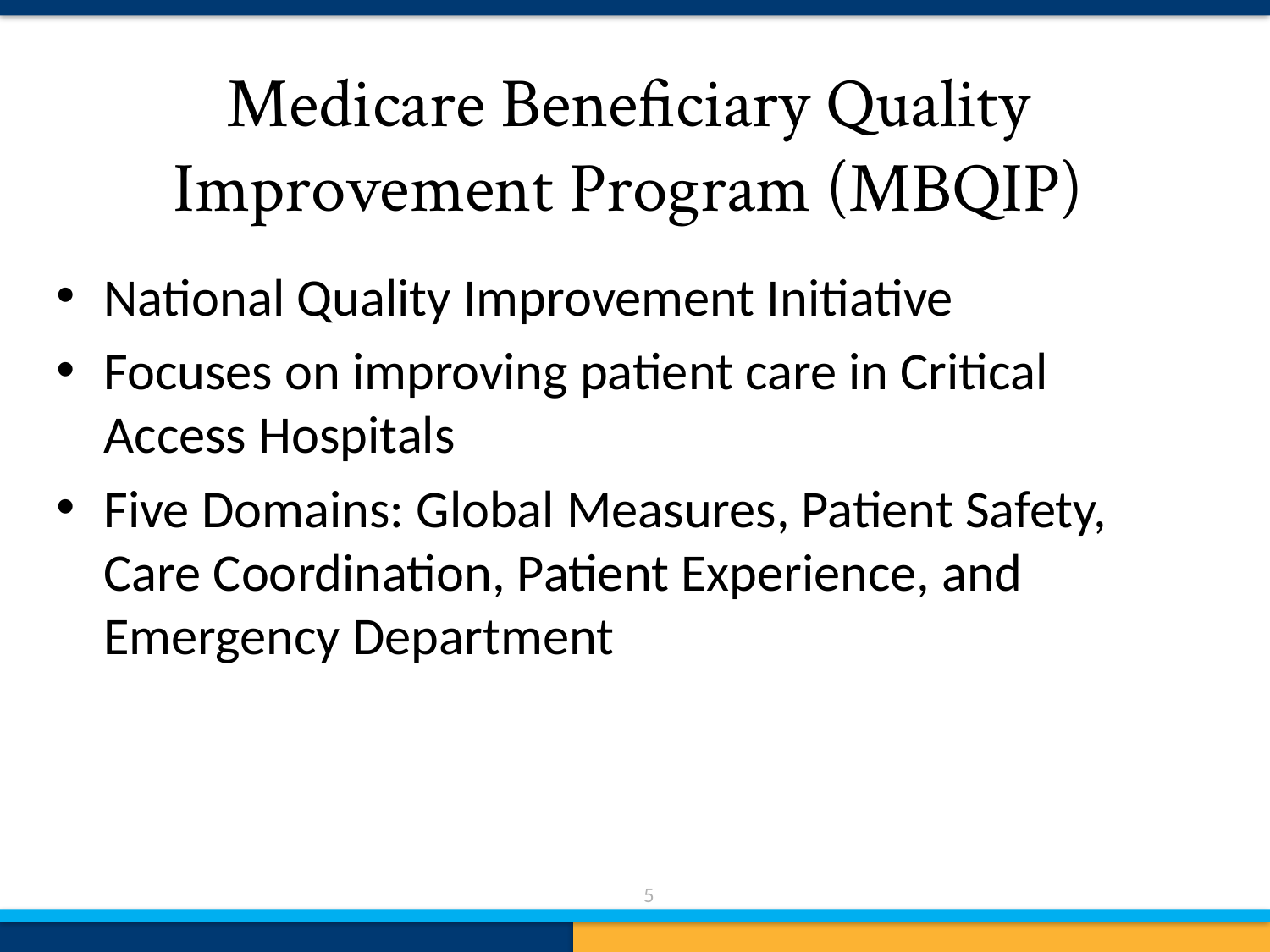

# Medicare Beneficiary Quality Improvement Program (MBQIP)
National Quality Improvement Initiative
Focuses on improving patient care in Critical Access Hospitals
Five Domains: Global Measures, Patient Safety, Care Coordination, Patient Experience, and Emergency Department

5